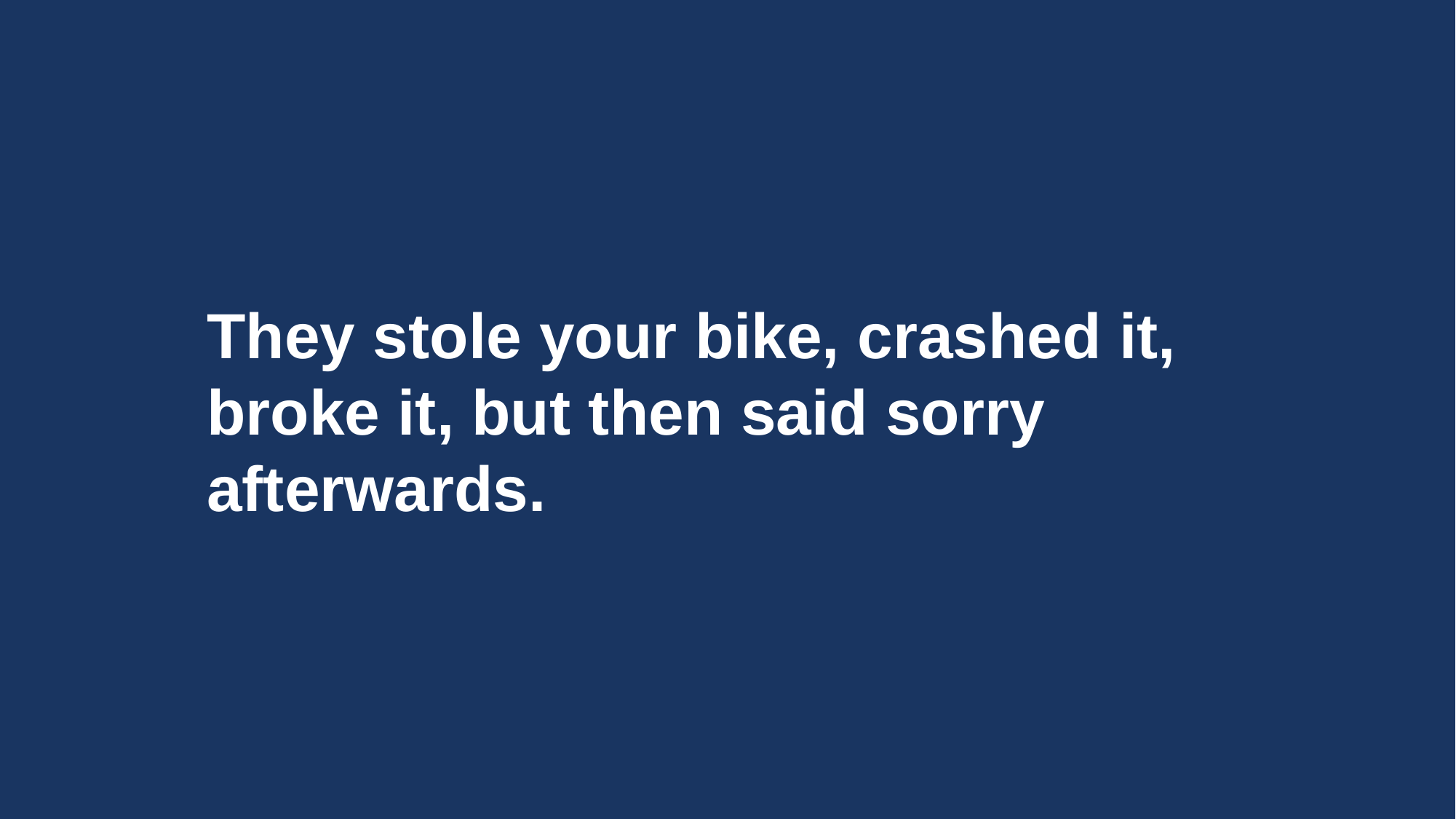

They stole your bike, crashed it, broke it, but then said sorry afterwards.